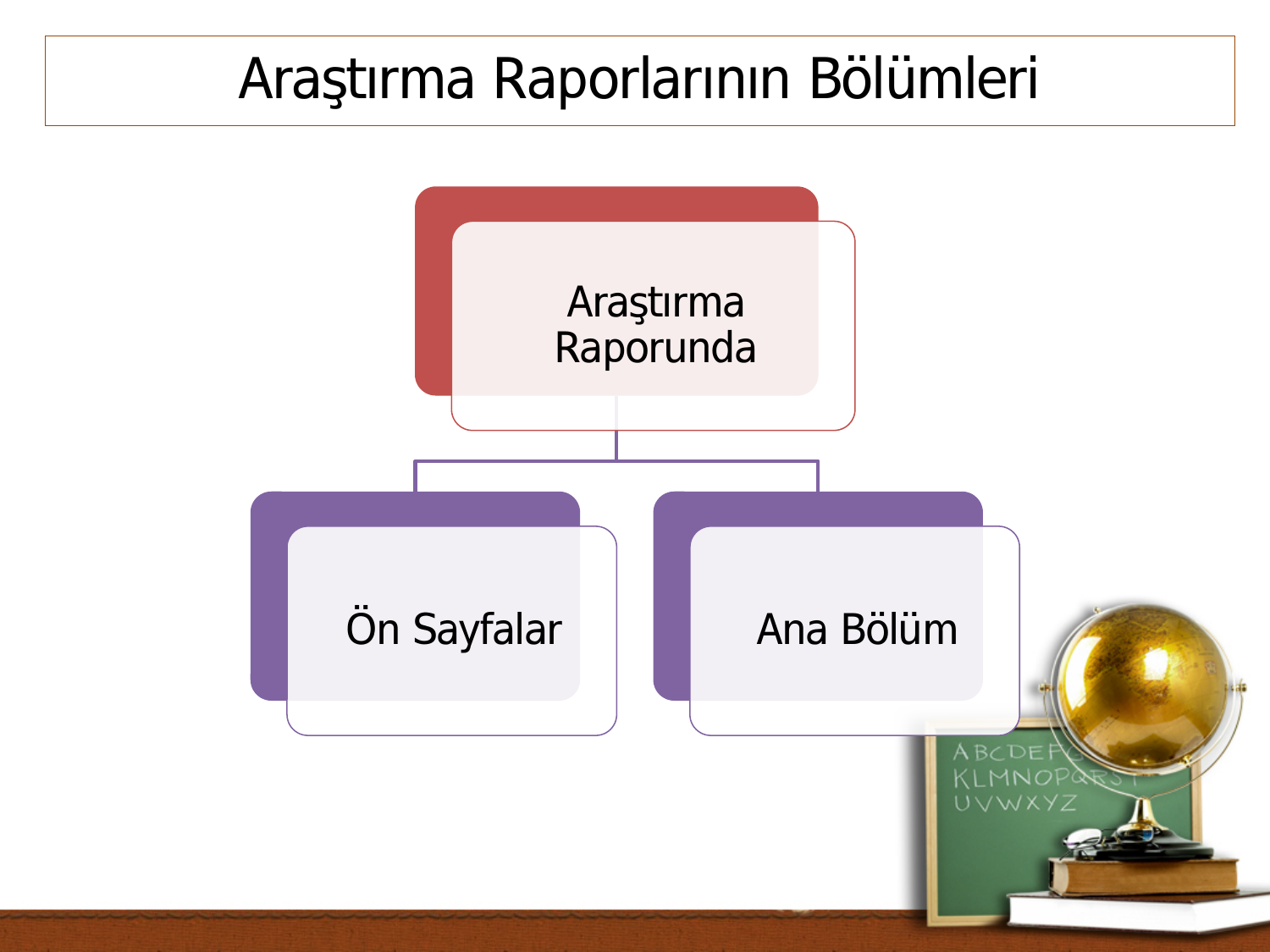

Araştırma Raporlarının Bölümleri
Araştırma Raporunda
Ön Sayfalar
Ana Bölüm